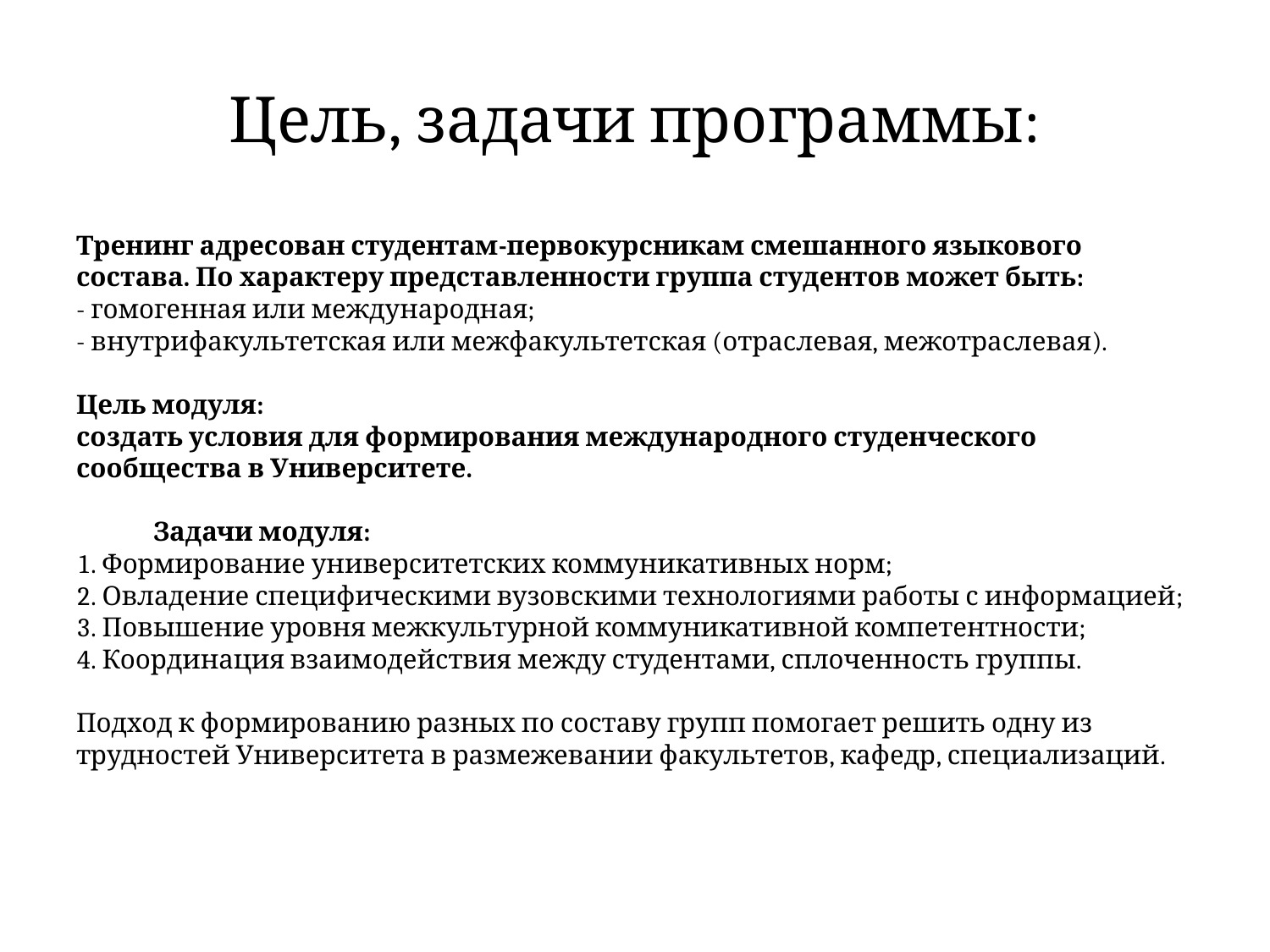

# Цель, задачи программы:
Тренинг адресован студентам-первокурсникам смешанного языкового состава. По характеру представленности группа студентов может быть:
- гомогенная или международная;
- внутрифакультетская или межфакультетская (отраслевая, межотраслевая).

Цель модуля:
создать условия для формирования международного студенческого сообщества в Университете.

             Задачи модуля:
1. Формирование университетских коммуникативных норм;
2. Овладение специфическими вузовскими технологиями работы с информацией;
3. Повышение уровня межкультурной коммуникативной компетентности;
4. Координация взаимодействия между студентами, сплоченность группы.

Подход к формированию разных по составу групп помогает решить одну из трудностей Университета в размежевании факультетов, кафедр, специализаций.